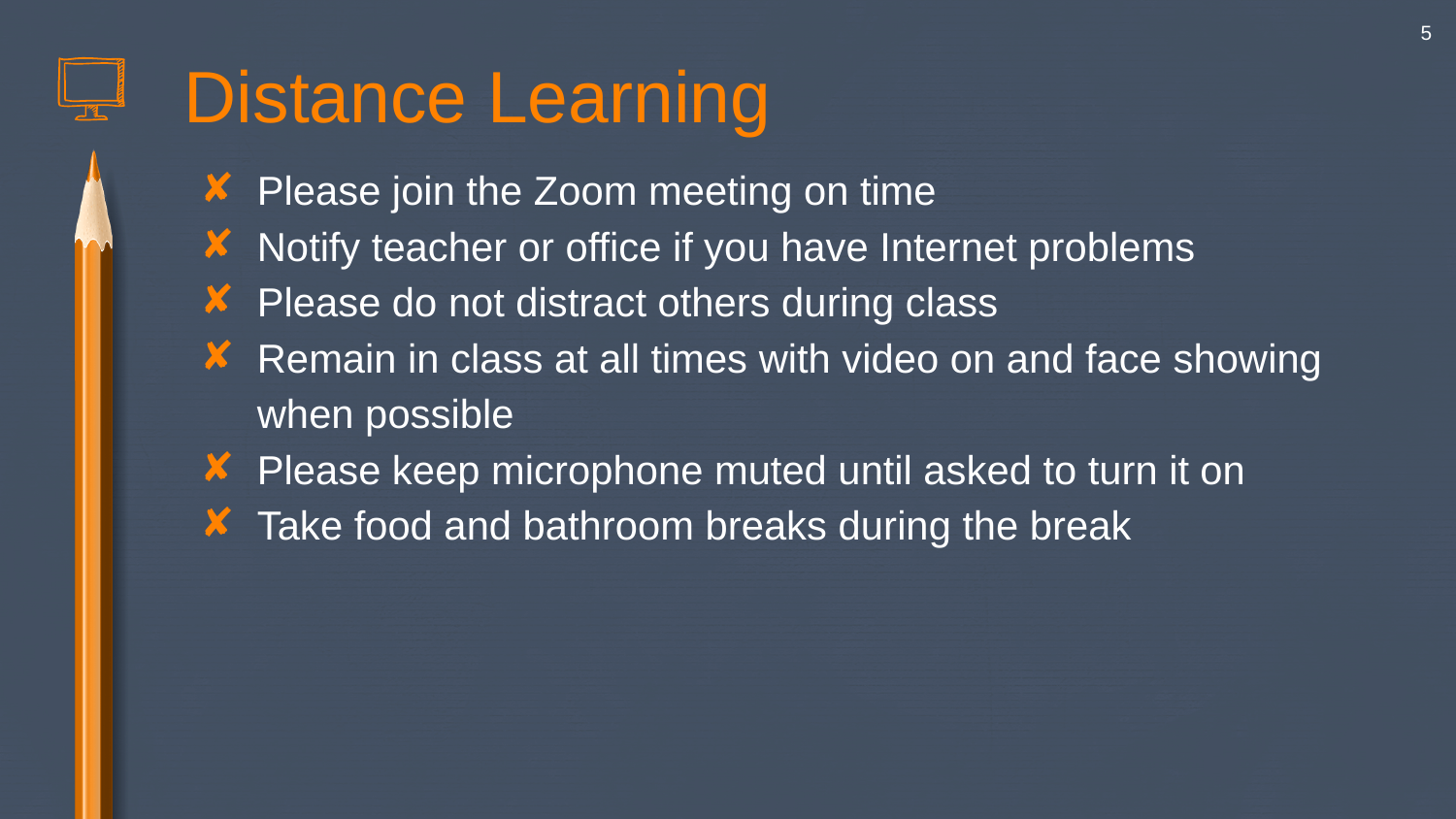

5
Distance Learning
Please join the Zoom meeting on time
Notify teacher or office if you have Internet problems
Please do not distract others during class
Remain in class at all times with video on and face showing when possible
Please keep microphone muted until asked to turn it on
Take food and bathroom breaks during the break